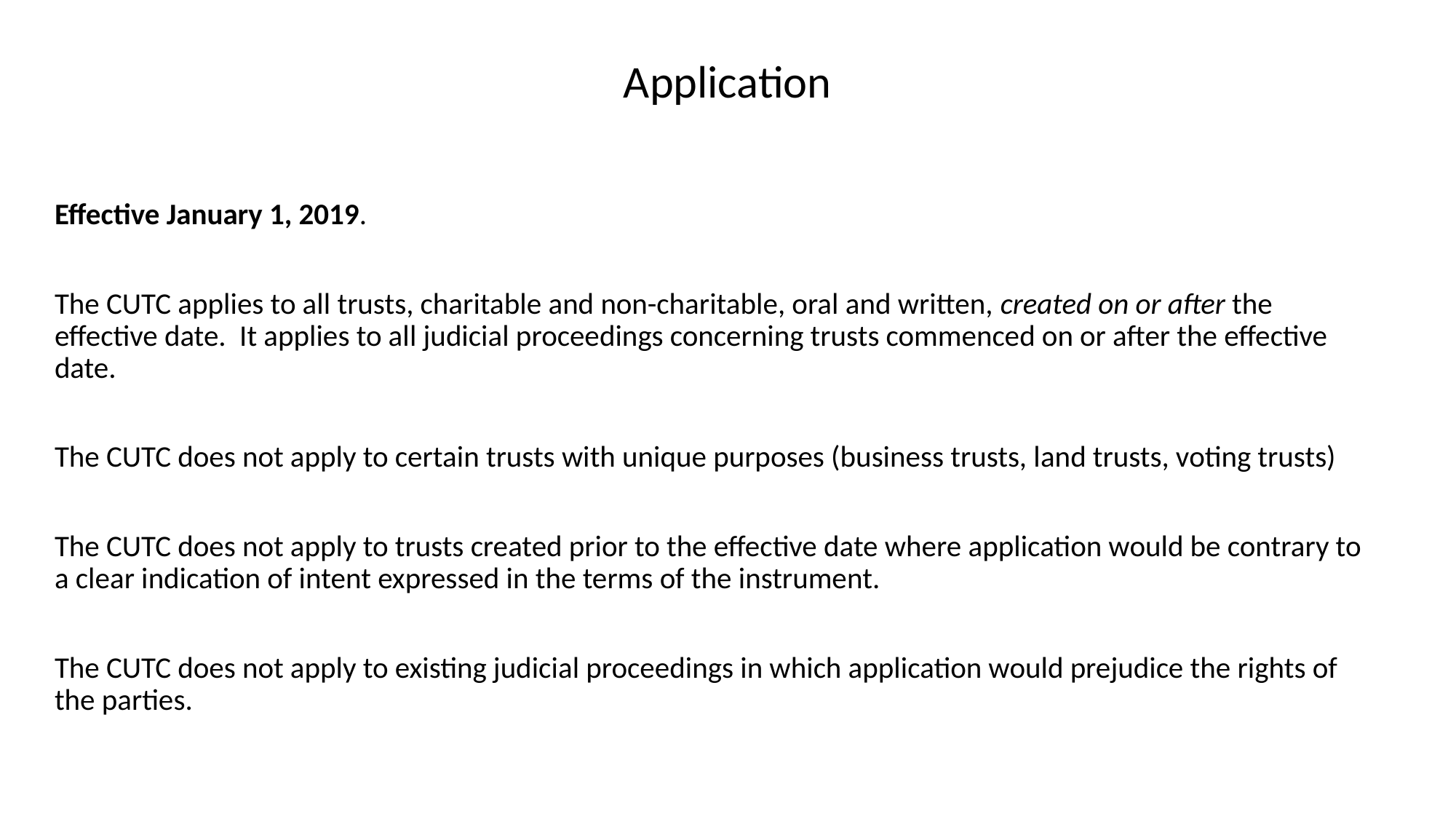

# Application

Effective January 1, 2019.

The CUTC applies to all trusts, charitable and non-charitable, oral and written, created on or after the effective date.  It applies to all judicial proceedings concerning trusts commenced on or after the effective date.

The CUTC does not apply to certain trusts with unique purposes (business trusts, land trusts, voting trusts)

The CUTC does not apply to trusts created prior to the effective date where application would be contrary to a clear indication of intent expressed in the terms of the instrument.

The CUTC does not apply to existing judicial proceedings in which application would prejudice the rights of the parties.